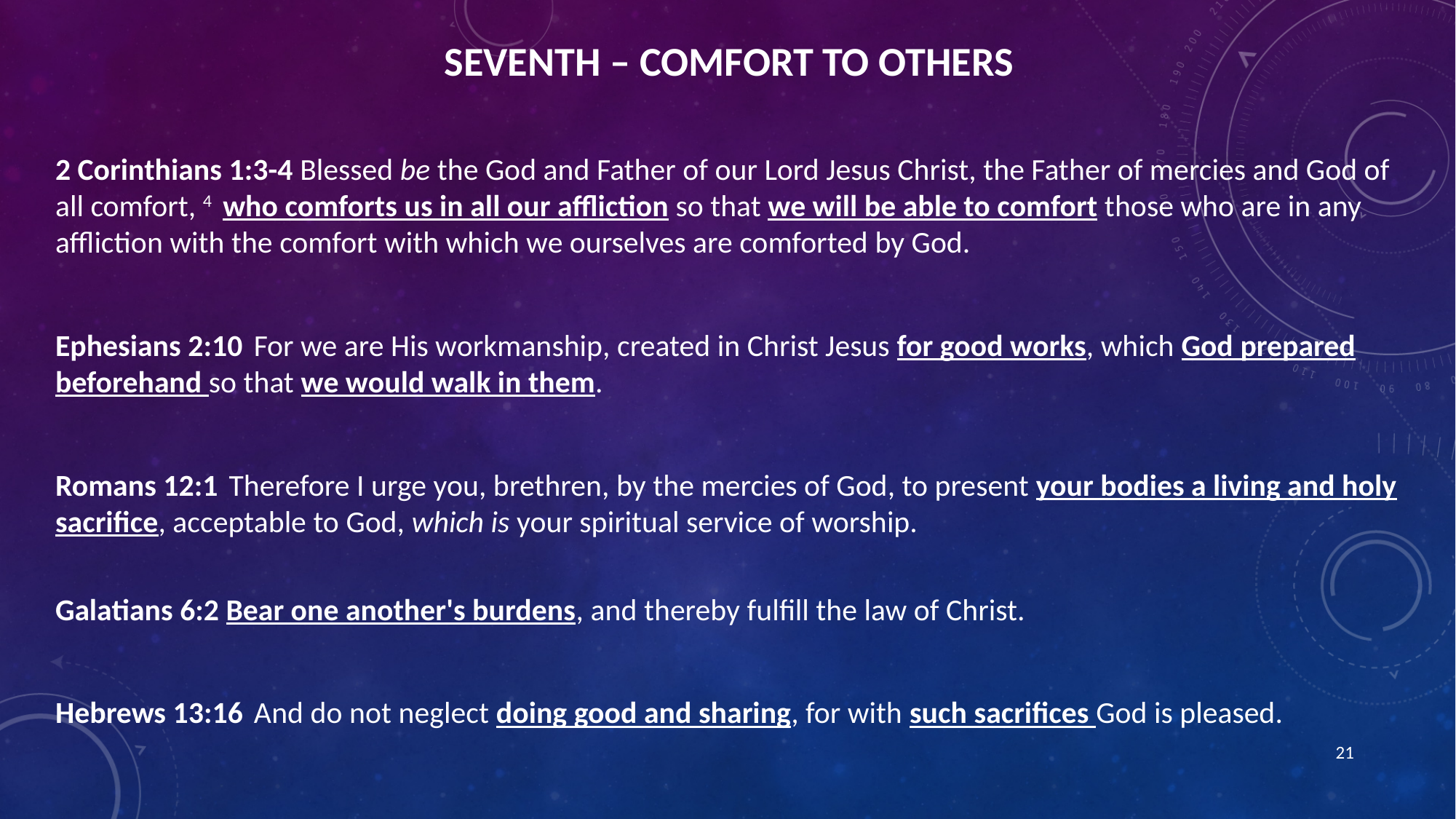

# Seventh – Comfort to Others
2 Corinthians 1:3-4 Blessed be the God and Father of our Lord Jesus Christ, the Father of mercies and God of all comfort, 4  who comforts us in all our affliction so that we will be able to comfort those who are in any affliction with the comfort with which we ourselves are comforted by God.

Ephesians 2:10  For we are His workmanship, created in Christ Jesus for good works, which God prepared beforehand so that we would walk in them.

Romans 12:1  Therefore I urge you, brethren, by the mercies of God, to present your bodies a living and holy sacrifice, acceptable to God, which is your spiritual service of worship.
Galatians 6:2 Bear one another's burdens, and thereby fulfill the law of Christ.

Hebrews 13:16  And do not neglect doing good and sharing, for with such sacrifices God is pleased.
21